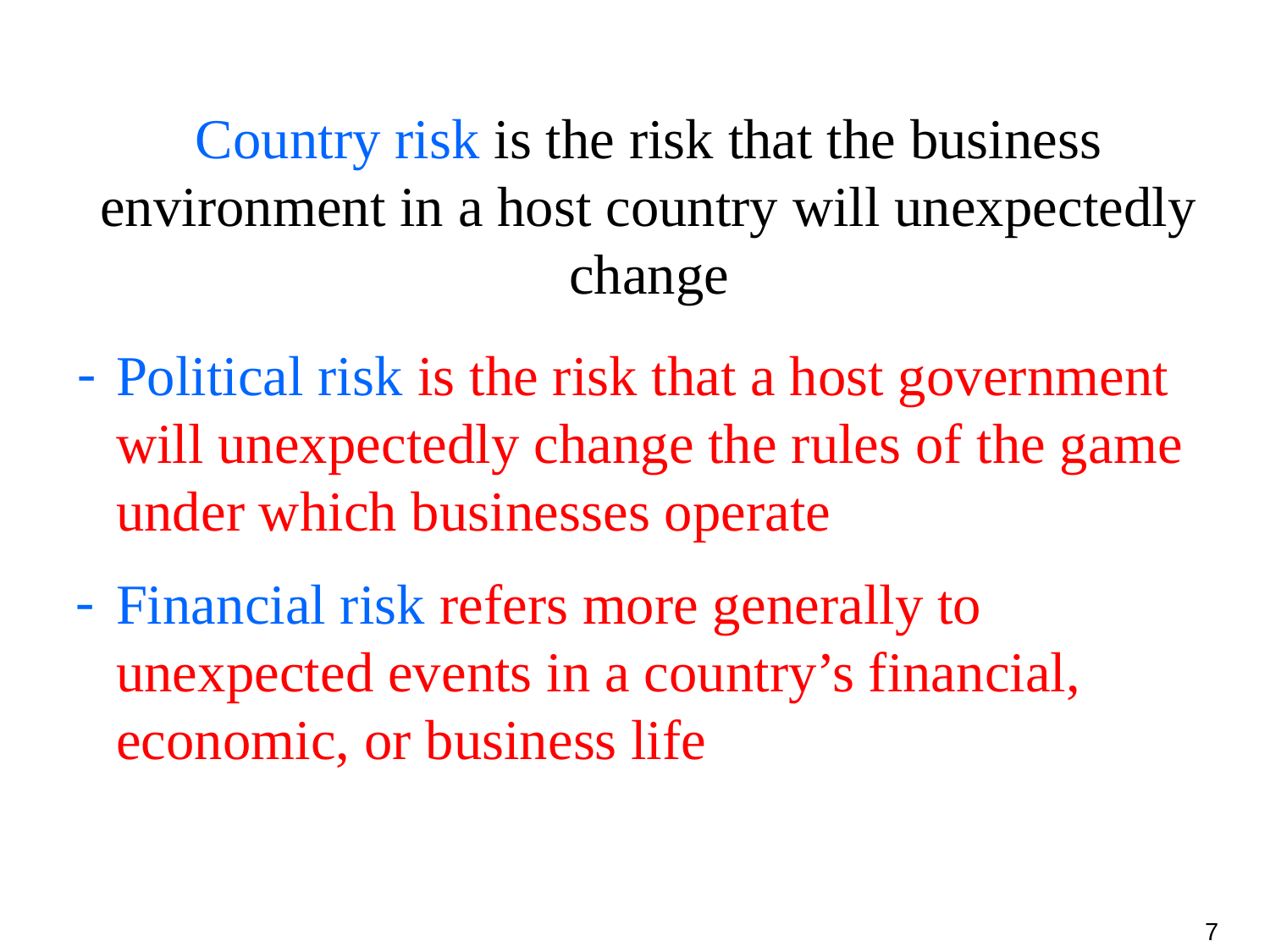

Country risk is the risk that the business environment in a host country will unexpectedly change

Political risk is the risk that a host government will unexpectedly change the rules of the game under which businesses operate

Financial risk refers more generally to unexpected events in a country’s financial, economic, or business life